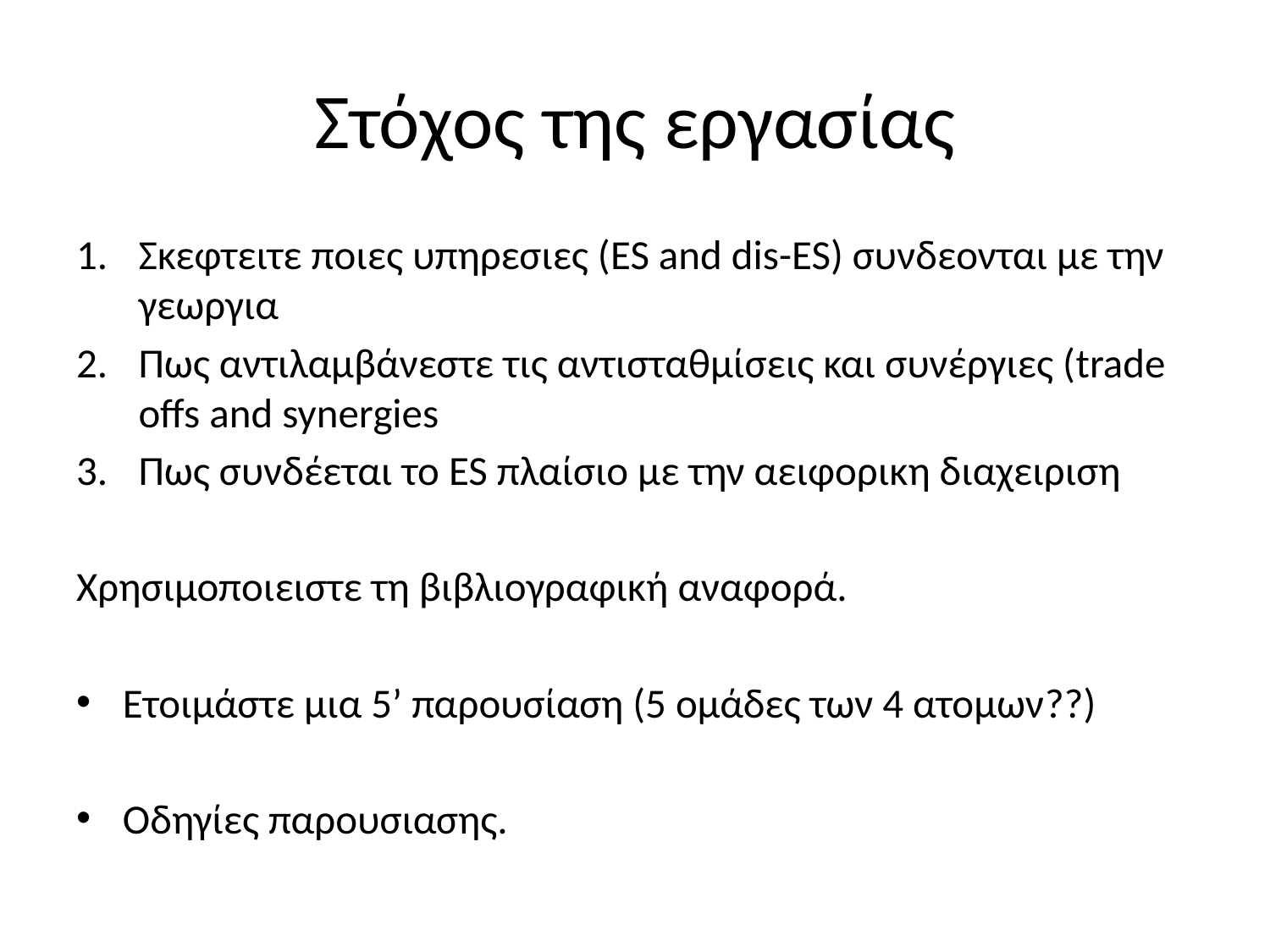

# Στόχος της εργασίας
Σκεφτειτε ποιες υπηρεσιες (ES and dis-ES) συνδεονται με την γεωργια
Πως αντιλαμβάνεστε τις αντισταθμίσεις και συνέργιες (trade offs and synergies
Πως συνδέεται το ES πλαίσιο με την αειφορικη διαχειριση

Χρησιμοποιειστε τη βιβλιογραφική αναφορά.

Ετοιμάστε μια 5’ παρουσίαση (5 ομάδες των 4 ατομων??)

Οδηγίες παρουσιασης.